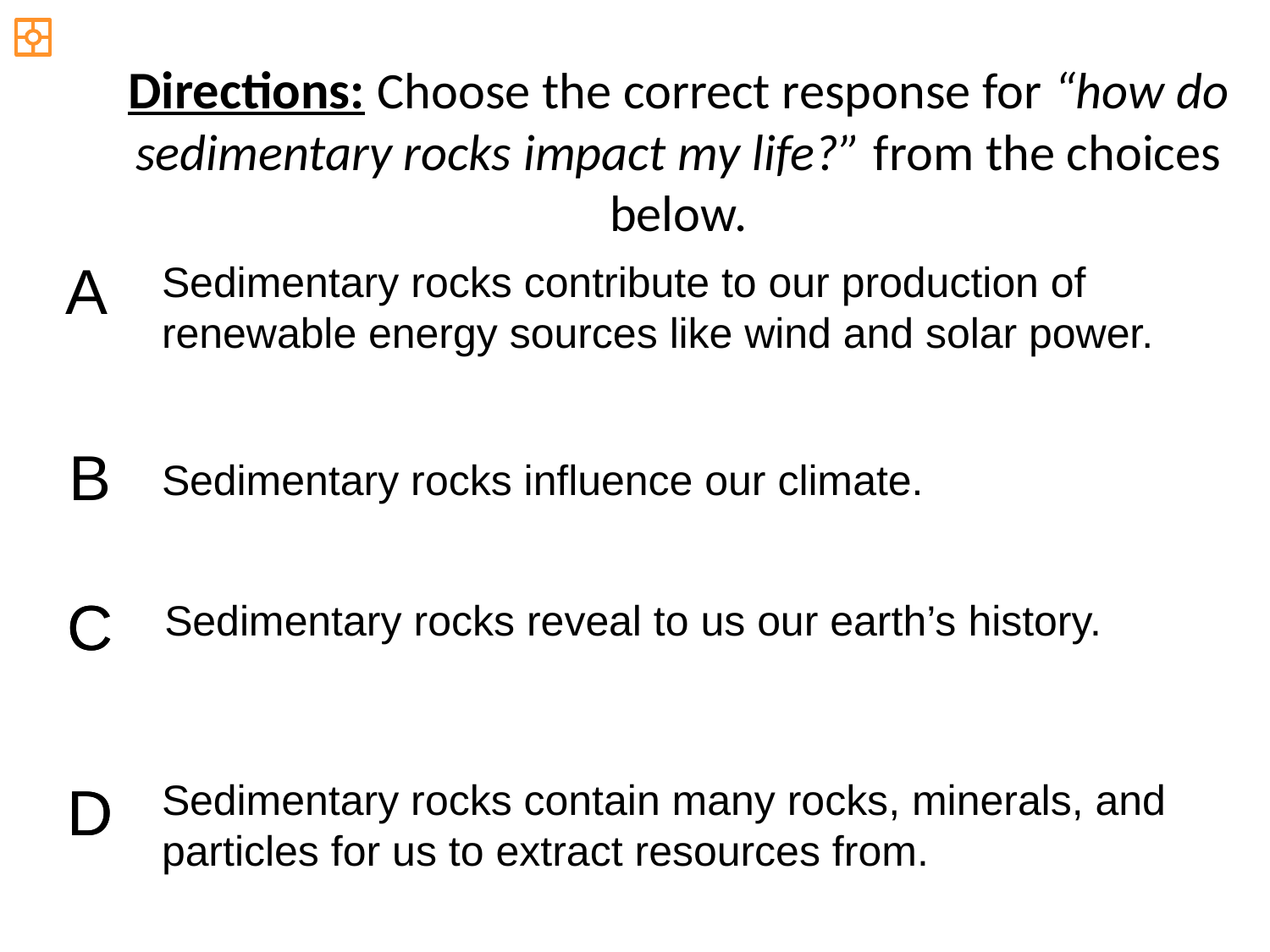

Directions: Choose the correct response for “how do sedimentary rocks impact my life?” from the choices below.
A
Sedimentary rocks contribute to our production of renewable energy sources like wind and solar power.
B
Sedimentary rocks influence our climate.
C
C
Sedimentary rocks reveal to us our earth’s history.
D
D
Sedimentary rocks contain many rocks, minerals, and particles for us to extract resources from.